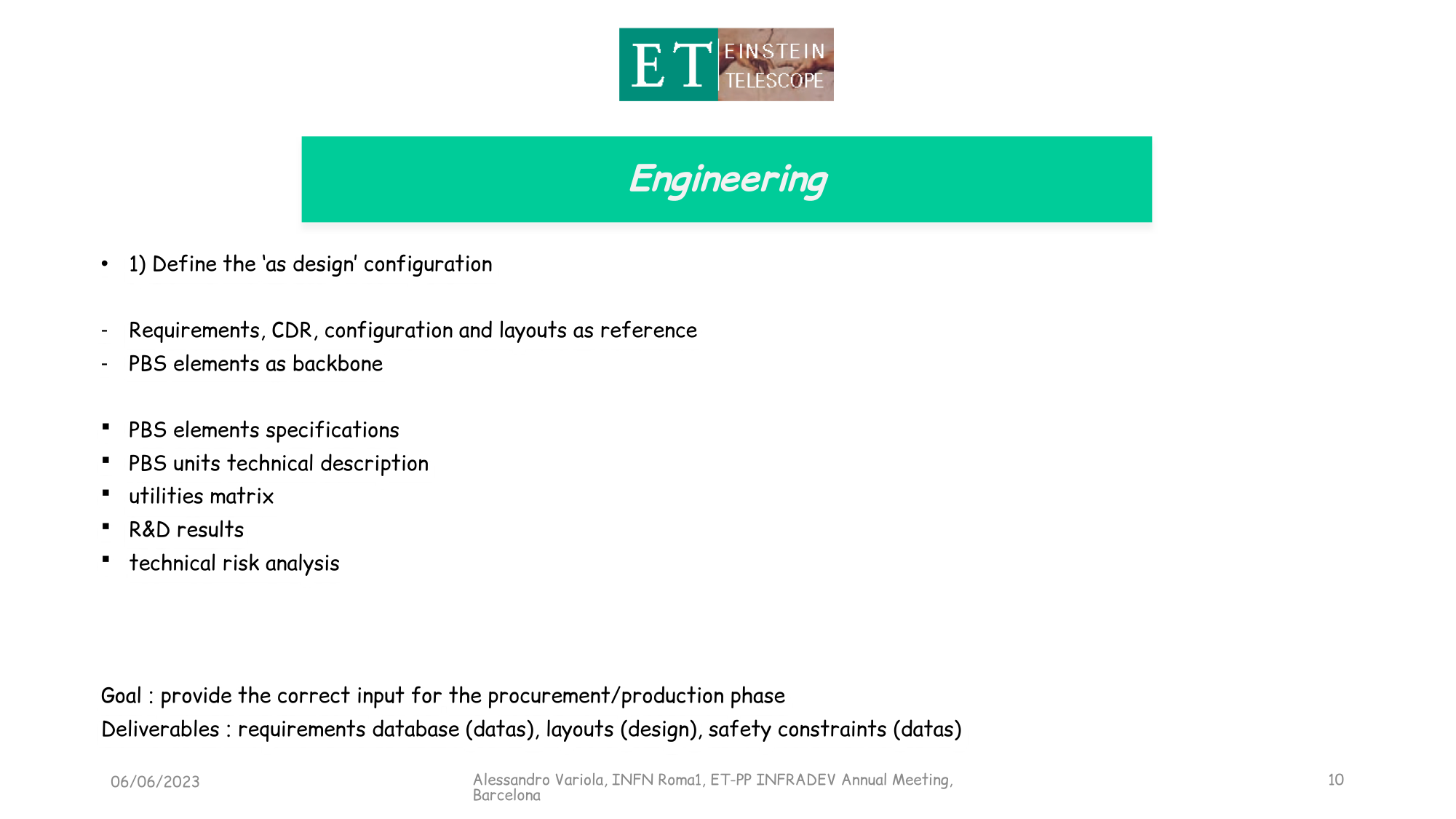

# Engineering
1) Define the ‘as design’ configuration

Requirements, CDR, configuration and layouts as reference
PBS elements as backbone

PBS elements specifications
PBS units technical description
utilities matrix
R&D results
technical risk analysis

Goal : provide the correct input for the procurement/production phase
Deliverables : requirements database (datas), layouts (design), safety constraints (datas)

06/06/2023
Alessandro Variola, INFN Roma1, ET-PP INFRADEV Annual Meeting, Barcelona
10